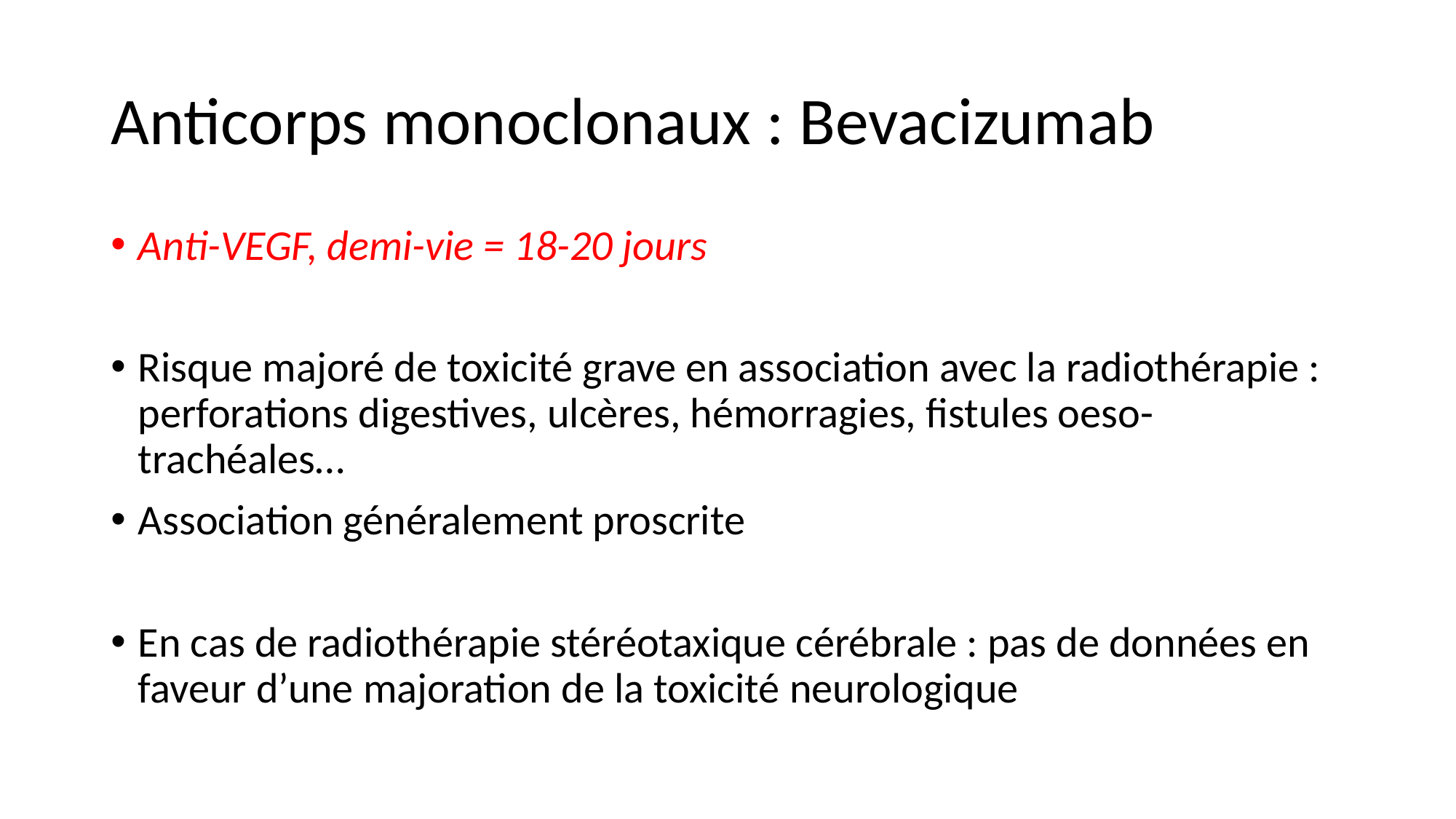

# Anticorps monoclonaux : Bevacizumab
Anti-VEGF, demi-vie = 18-20 jours

Risque majoré de toxicité grave en association avec la radiothérapie : perforations digestives, ulcères, hémorragies, fistules oeso-trachéales…
Association généralement proscrite

En cas de radiothérapie stéréotaxique cérébrale : pas de données en faveur d’une majoration de la toxicité neurologique